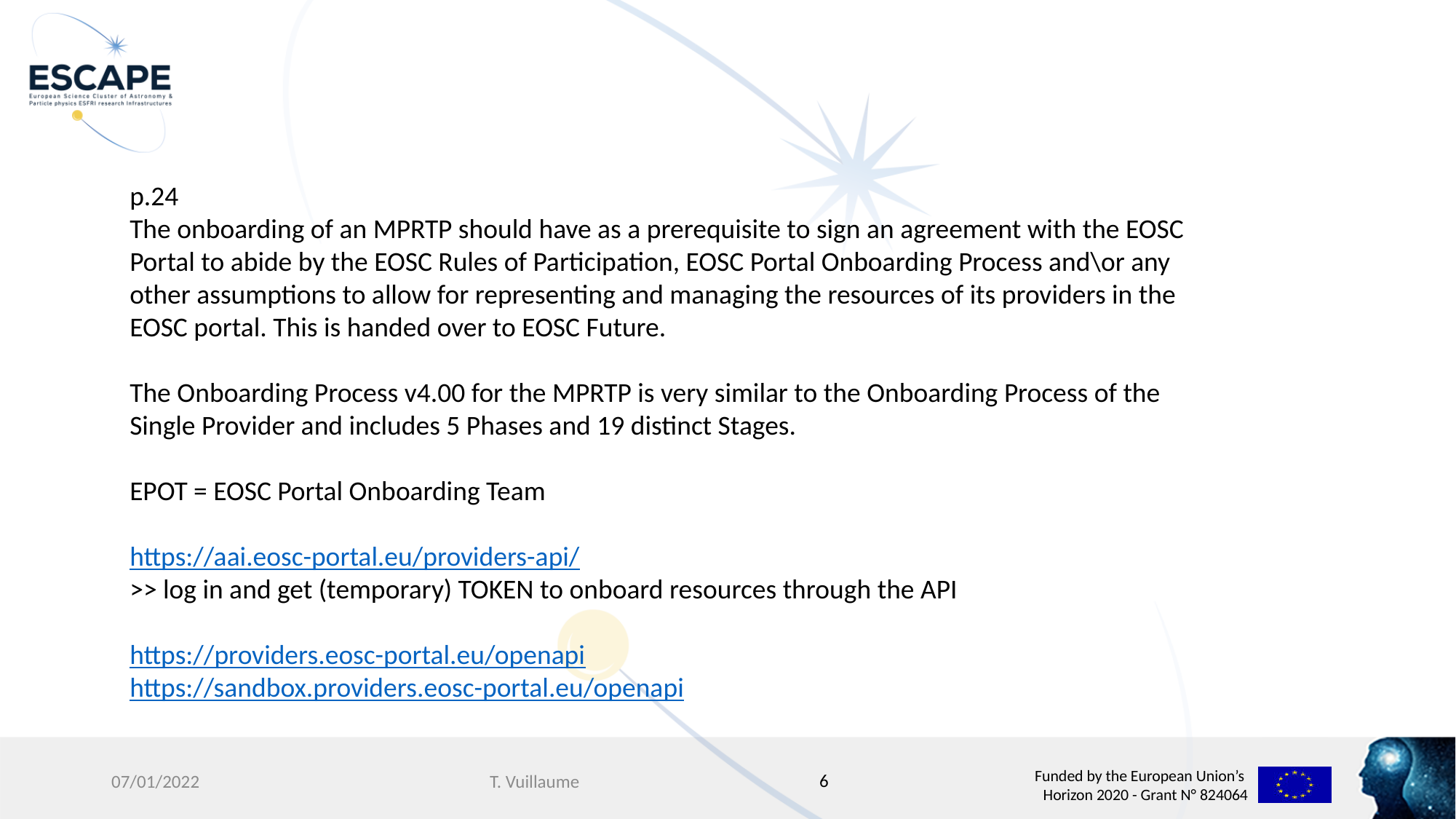

#
p.24
The onboarding of an MPRTP should have as a prerequisite to sign an agreement with the EOSC Portal to abide by the EOSC Rules of Participation, EOSC Portal Onboarding Process and\or any other assumptions to allow for representing and managing the resources of its providers in the EOSC portal. This is handed over to EOSC Future.

Τhe Onboarding Process v4.00 for the MPRTP is very similar to the Onboarding Process of the Single Provider and includes 5 Phases and 19 distinct Stages.

EPOT = EOSC Portal Onboarding Team

https://aai.eosc-portal.eu/providers-api/
>> log in and get (temporary) TOKEN to onboard resources through the API

https://providers.eosc-portal.eu/openapi
https://sandbox.providers.eosc-portal.eu/openapi

6
07/01/2022
T. Vuillaume